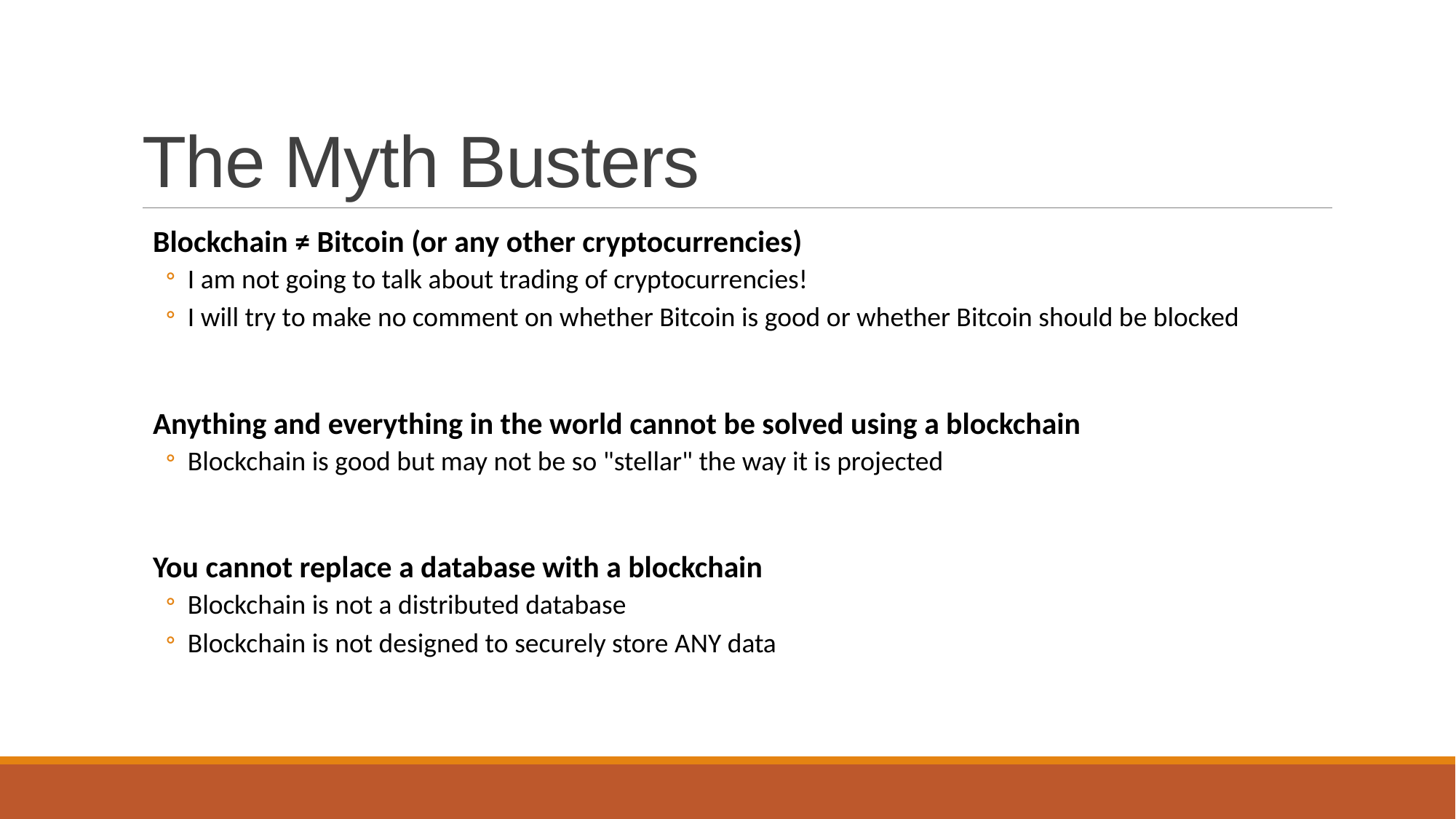

# The Myth Busters
Blockchain ≠ Bitcoin (or any other cryptocurrencies)
I am not going to talk about trading of cryptocurrencies!
I will try to make no comment on whether Bitcoin is good or whether Bitcoin should be blocked

Anything and everything in the world cannot be solved using a blockchain
Blockchain is good but may not be so "stellar" the way it is projected

You cannot replace a database with a blockchain
Blockchain is not a distributed database
Blockchain is not designed to securely store ANY data